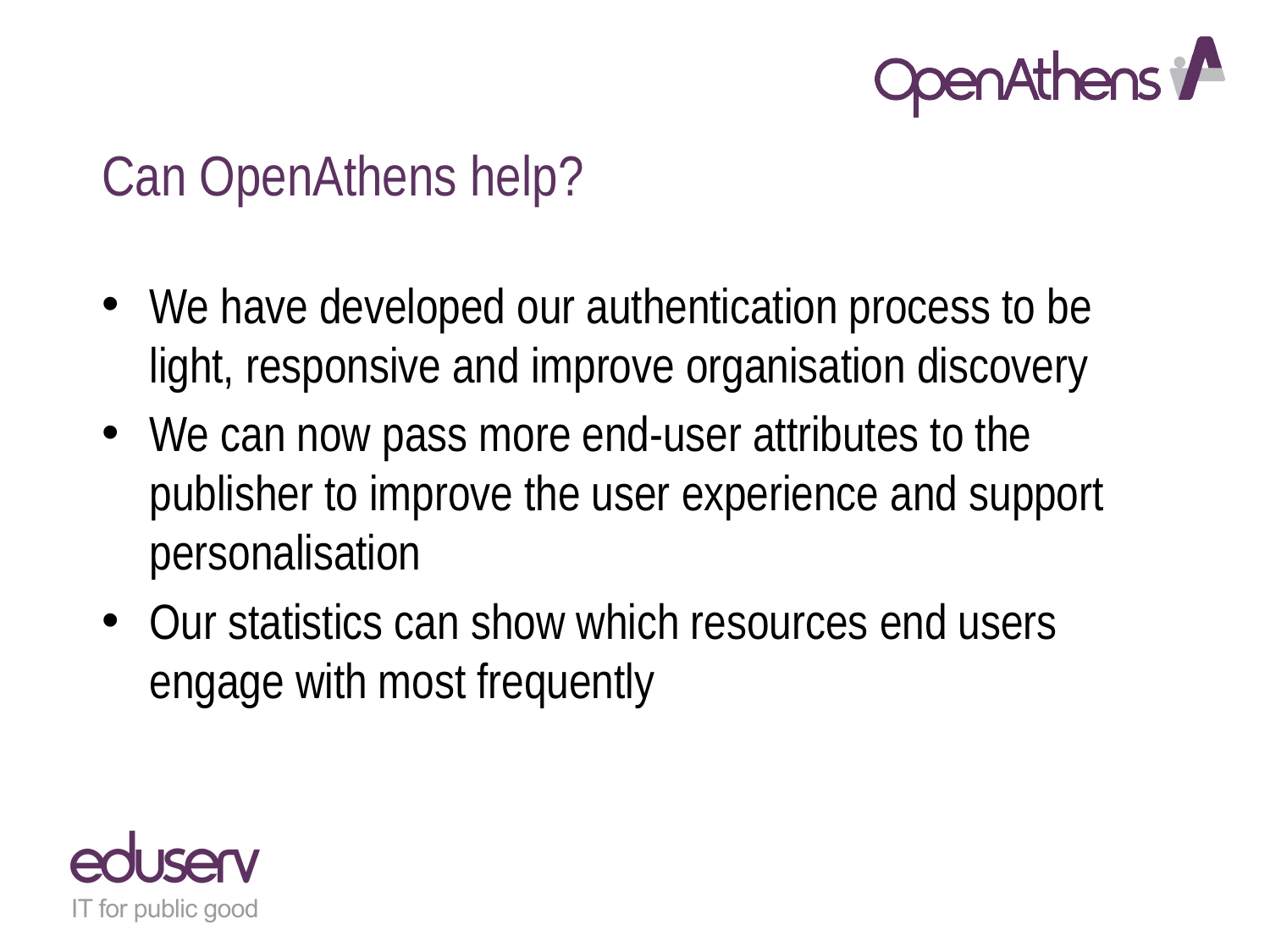

# Can OpenAthens help?
We have developed our authentication process to be light, responsive and improve organisation discovery
We can now pass more end-user attributes to the publisher to improve the user experience and support personalisation
Our statistics can show which resources end users engage with most frequently